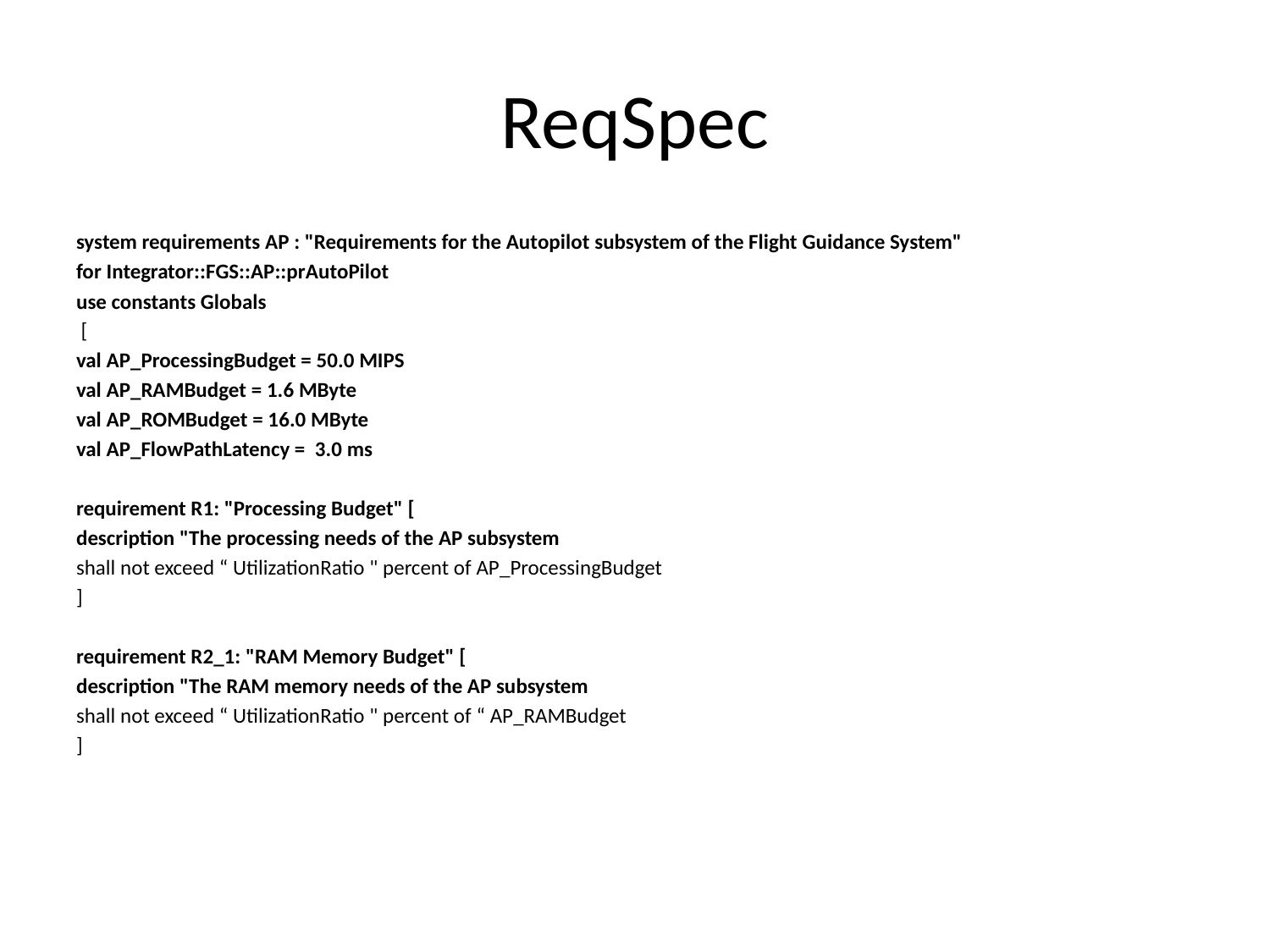

# ReqSpec
system requirements AP : "Requirements for the Autopilot subsystem of the Flight Guidance System"
for Integrator::FGS::AP::prAutoPilot
use constants Globals
 [
val AP_ProcessingBudget = 50.0 MIPS
val AP_RAMBudget = 1.6 MByte
val AP_ROMBudget = 16.0 MByte
val AP_FlowPathLatency =  3.0 ms

requirement R1: "Processing Budget" [
description "The processing needs of the AP subsystem
shall not exceed “ UtilizationRatio " percent of AP_ProcessingBudget
]

requirement R2_1: "RAM Memory Budget" [
description "The RAM memory needs of the AP subsystem
shall not exceed “ UtilizationRatio " percent of “ AP_RAMBudget
]